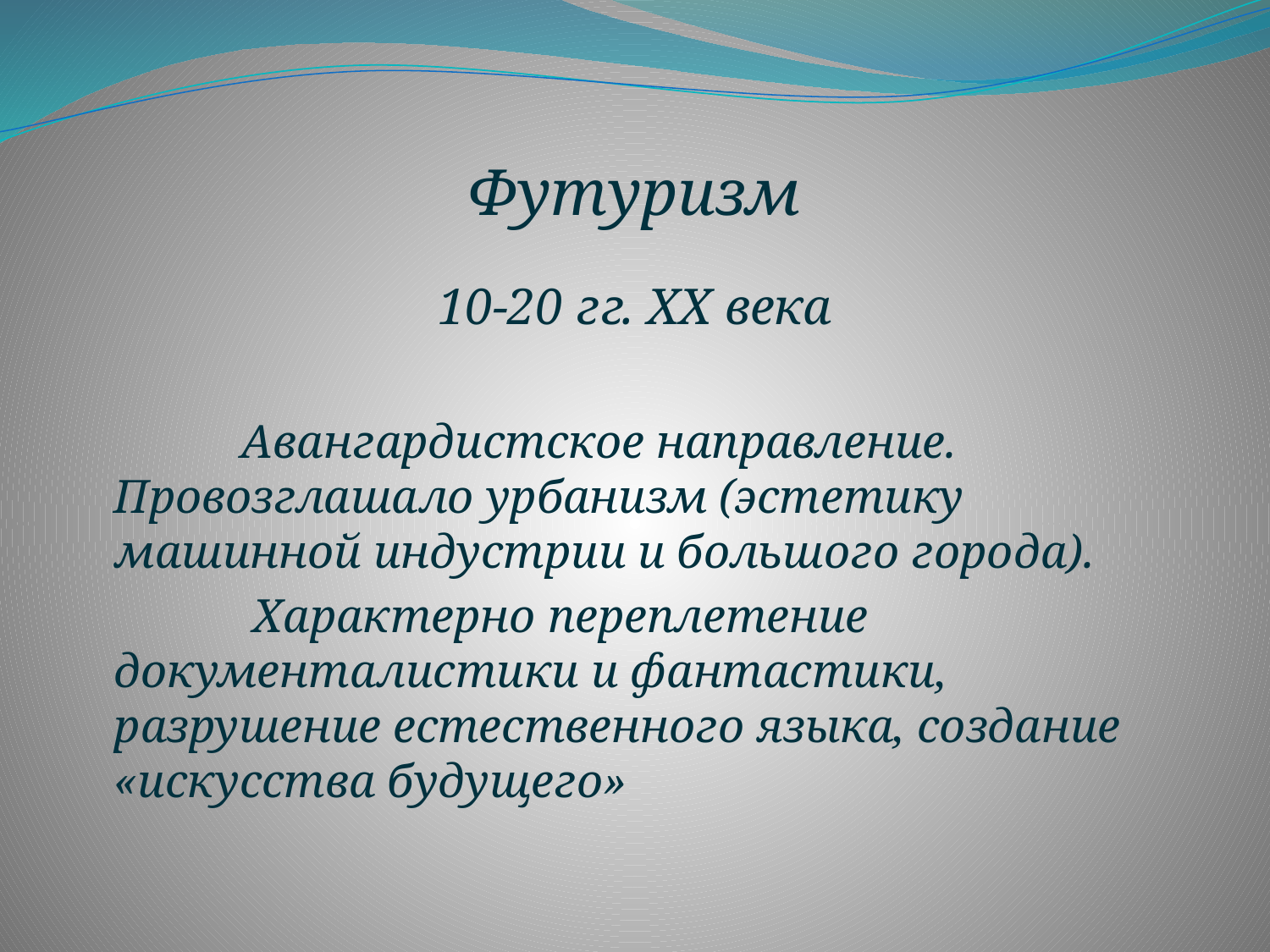

# Футуризм
10-20 гг. XX века

		Авангардистское направление. Провозглашало урбанизм (эстетику машинной индустрии и большого города).
		 Характерно переплетение документалистики и фантастики, разрушение естественного языка, создание «искусства будущего»